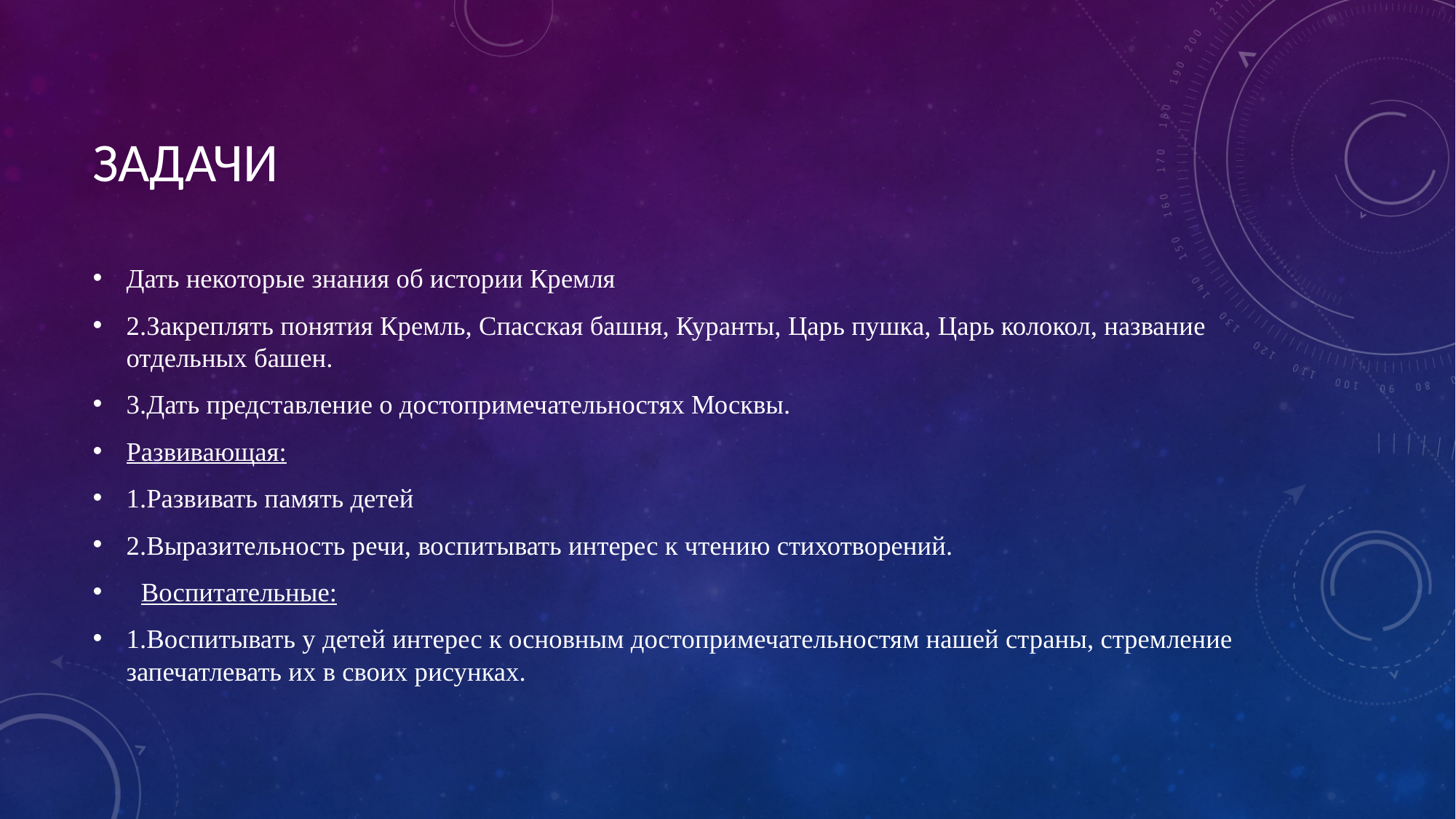

# Задачи
Дать некоторые знания об истории Кремля
2.Закреплять понятия Кремль, Спасская башня, Куранты, Царь пушка, Царь колокол, название отдельных башен.
3.Дать представление о достопримечательностях Москвы.
Развивающая:
1.Развивать память детей
2.Выразительность речи, воспитывать интерес к чтению стихотворений.
  Воспитательные:
1.Воспитывать у детей интерес к основным достопримечательностям нашей страны, стремление запечатлевать их в своих рисунках.